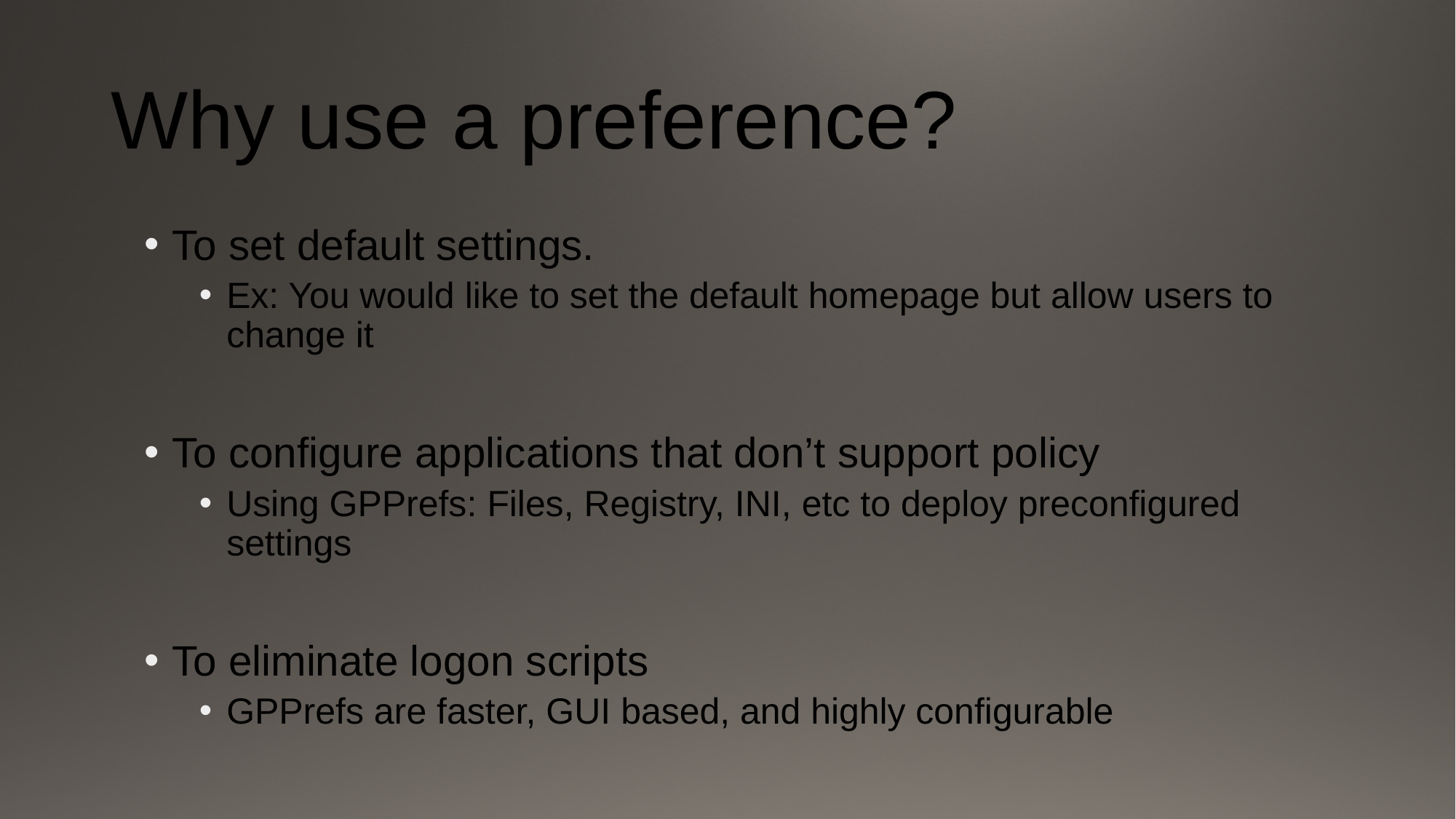

# Why use a preference?
To set default settings.
Ex: You would like to set the default homepage but allow users to change it

To configure applications that don’t support policy
Using GPPrefs: Files, Registry, INI, etc to deploy preconfigured settings

To eliminate logon scripts
GPPrefs are faster, GUI based, and highly configurable